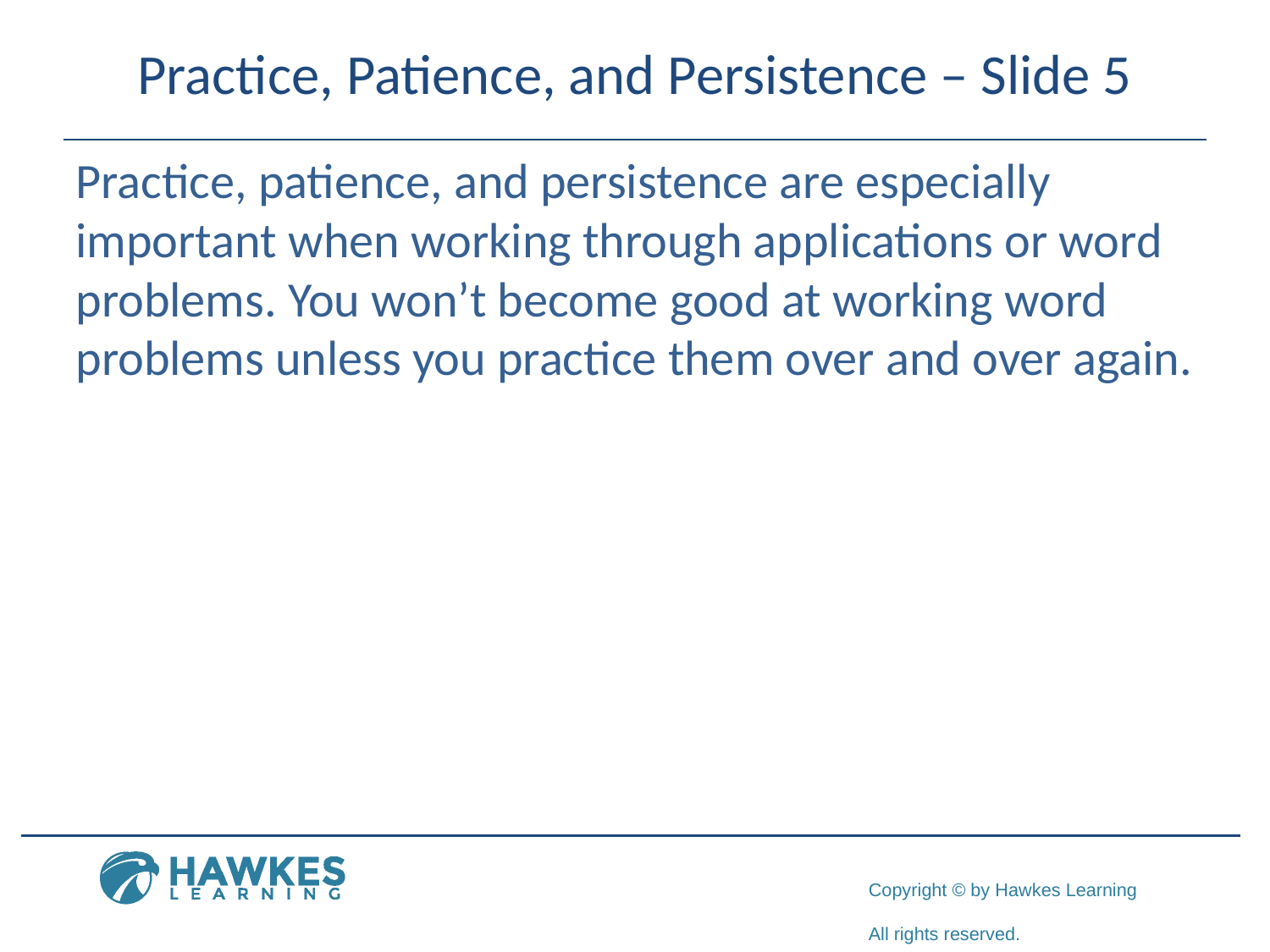

# Practice, Patience, and Persistence – Slide 5
Practice, patience, and persistence are especially important when working through applications or word problems. You won’t become good at working word problems unless you practice them over and over again.